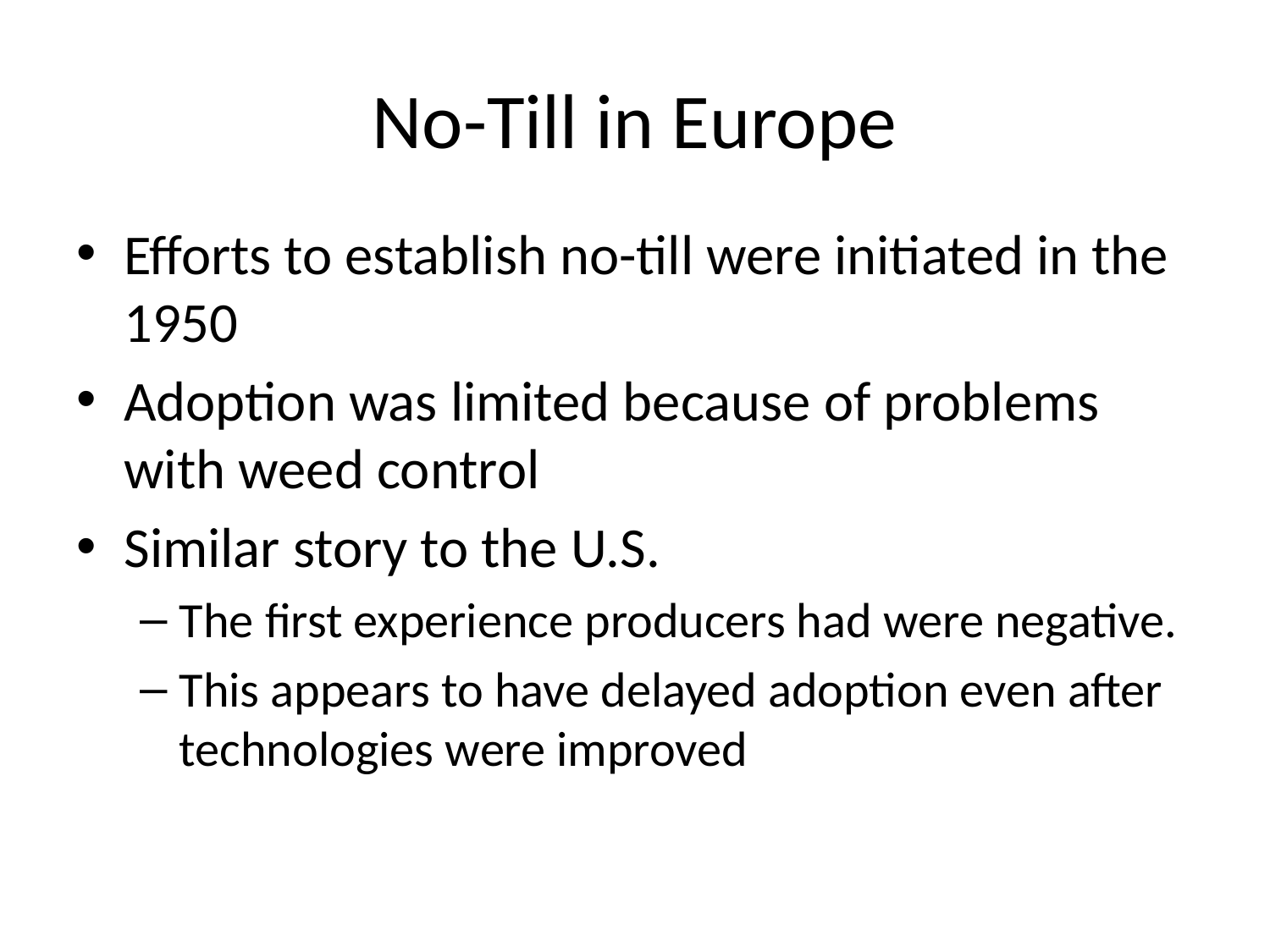

# No-Till in Europe
Efforts to establish no-till were initiated in the 1950
Adoption was limited because of problems with weed control
Similar story to the U.S.
The first experience producers had were negative.
This appears to have delayed adoption even after technologies were improved